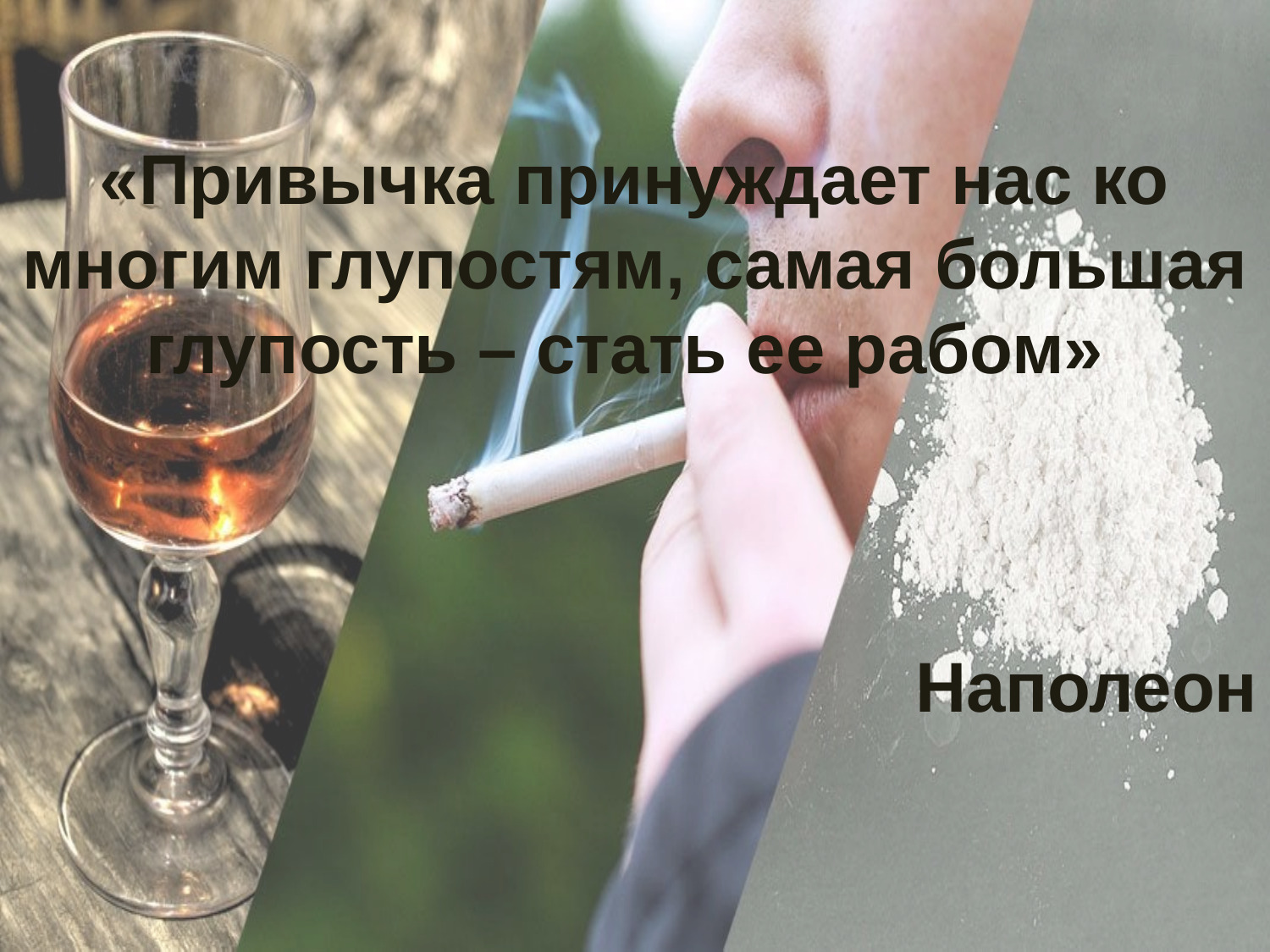

«Привычка принуждает нас ко многим глупостям, самая большая глупость – стать ее рабом»

Наполеон